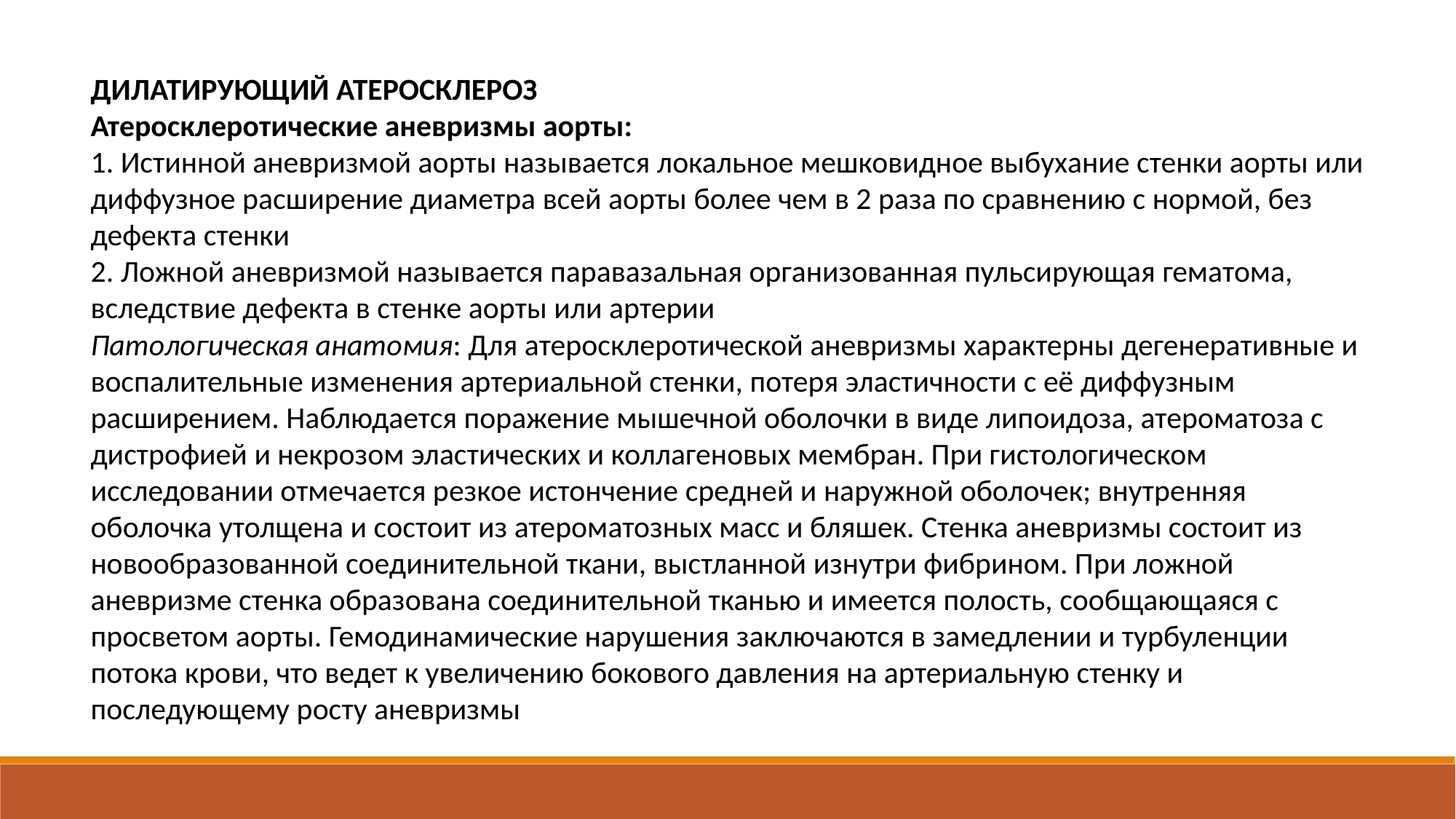

ДИЛАТИРУЮЩИЙ АТЕРОСКЛЕРОЗ
Атеросклеротические аневризмы аорты:
1. Истинной аневризмой аорты называется локальное мешковидное выбухание стенки аорты или диффузное расширение диаметра всей аорты более чем в 2 раза по сравнению с нормой, без дефекта стенки
2. Ложной аневризмой называется паравазальная организованная пульсирующая гематома, вследствие дефекта в стенке аорты или артерии
Патологическая анатомия: Для атеросклеротической аневризмы характерны дегенеративные и воспалительные изменения артериальной стенки, потеря эластичности с её диффузным расширением. Наблюдается поражение мышечной оболочки в виде липоидоза, атероматоза с дистрофией и некрозом эластических и коллагеновых мембран. При гистологическом исследовании отмечается резкое истончение средней и наружной оболочек; внутренняя оболочка утолщена и состоит из атероматозных масс и бляшек. Стенка аневризмы состоит из новообразованной соединительной ткани, выстланной изнутри фибрином. При ложной аневризме стенка образована соединительной тканью и имеется полость, сообщающаяся с просветом аорты. Гемодинамические нарушения заключаются в замедлении и турбуленции потока крови, что ведет к увеличению бокового давления на артериальную стенку и последующему росту аневризмы